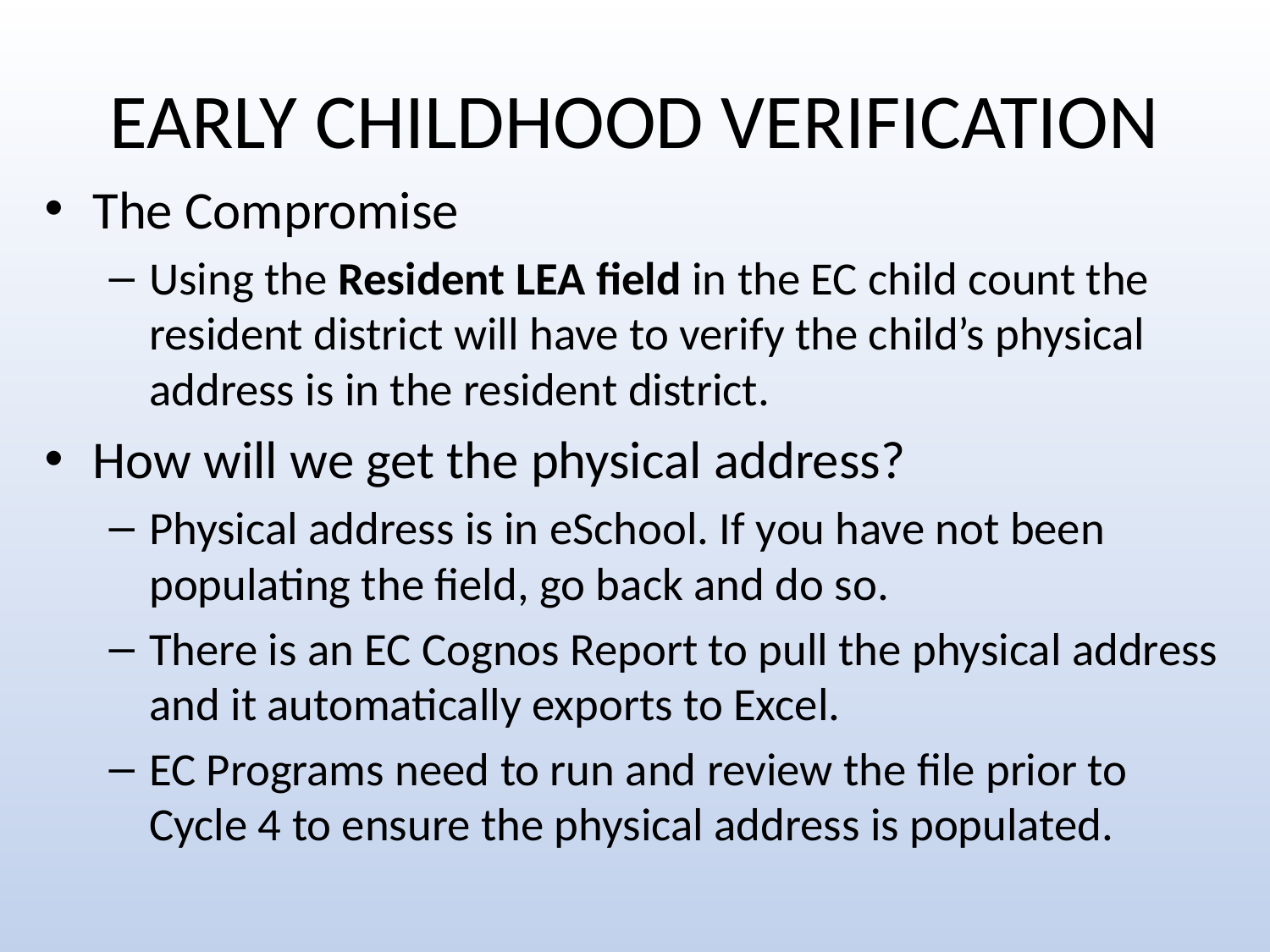

# EARLY CHILDHOOD VERIFICATION
The Compromise
Using the Resident LEA field in the EC child count the resident district will have to verify the child’s physical address is in the resident district.
How will we get the physical address?
Physical address is in eSchool. If you have not been populating the field, go back and do so.
There is an EC Cognos Report to pull the physical address and it automatically exports to Excel.
EC Programs need to run and review the file prior to Cycle 4 to ensure the physical address is populated.